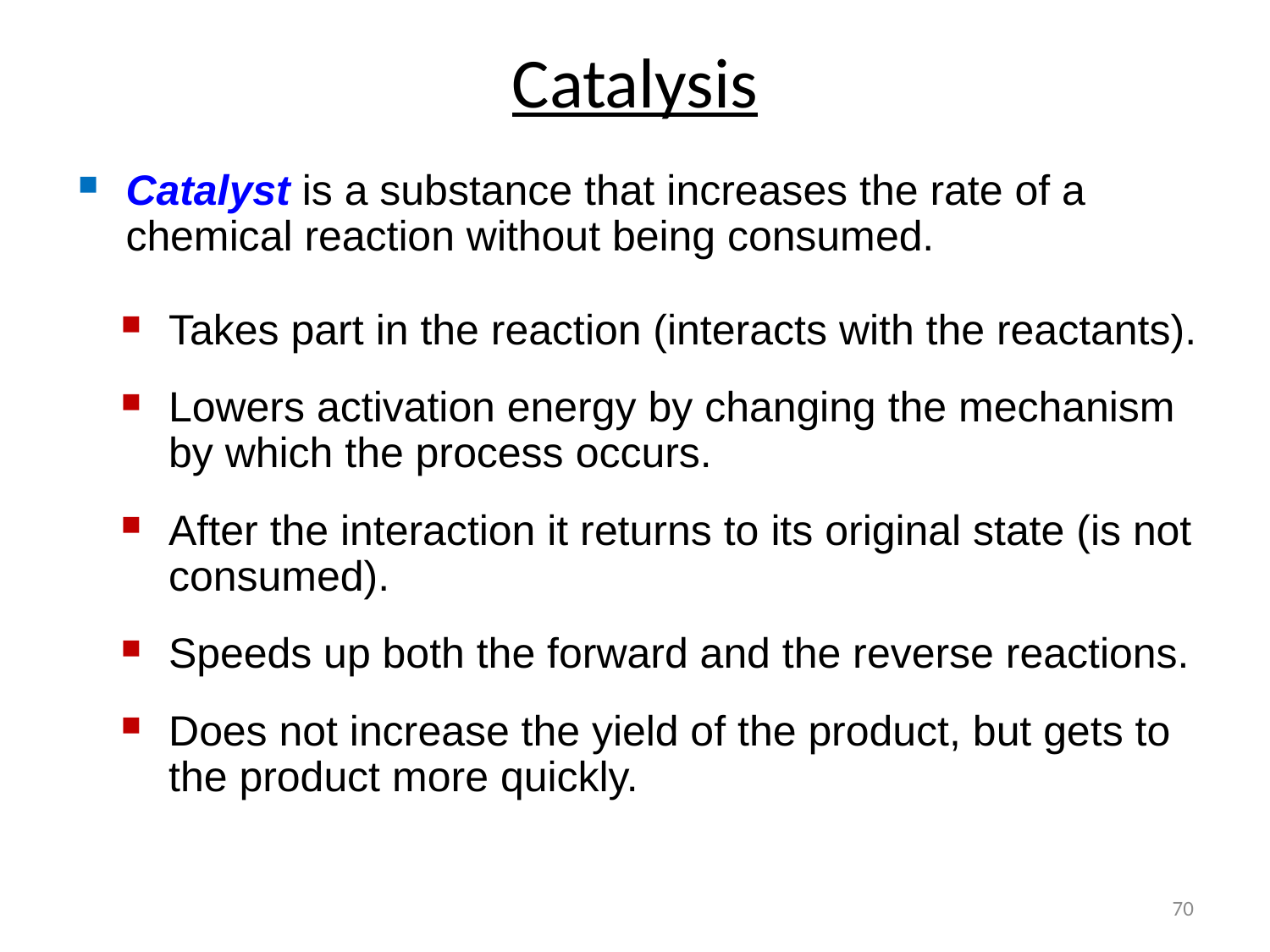

# Catalysis
Catalyst is a substance that increases the rate of a chemical reaction without being consumed.
Takes part in the reaction (interacts with the reactants).
Lowers activation energy by changing the mechanism by which the process occurs.
After the interaction it returns to its original state (is not consumed).
Speeds up both the forward and the reverse reactions.
Does not increase the yield of the product, but gets to the product more quickly.

70